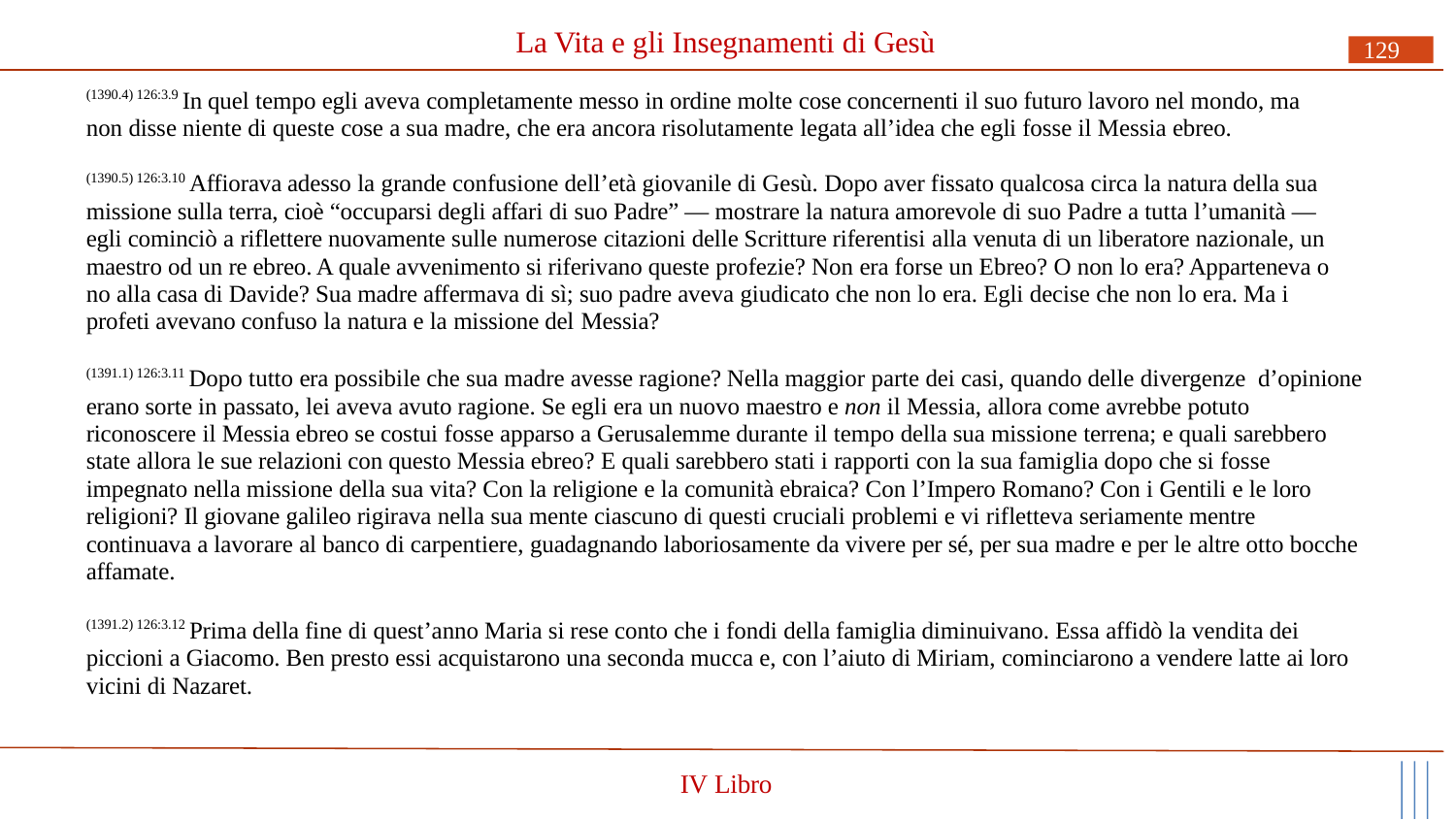

# La Vita e gli Insegnamenti di Gesù
129

(1390.4) 126:3.9 In quel tempo egli aveva completamente messo in ordine molte cose concernenti il suo futuro lavoro nel mondo, ma  non disse niente di queste cose a sua madre, che era ancora risolutamente legata all’idea che egli fosse il Messia ebreo.

(1390.5) 126:3.10 Affiorava adesso la grande confusione dell’età giovanile di Gesù. Dopo aver fissato qualcosa circa la natura della sua  missione sulla terra, cioè “occuparsi degli affari di suo Padre” — mostrare la natura amorevole di suo Padre a tutta l’umanità —  egli cominciò a riflettere nuovamente sulle numerose citazioni delle Scritture riferentisi alla venuta di un liberatore nazionale, un  maestro od un re ebreo. A quale avvenimento si riferivano queste profezie? Non era forse un Ebreo? O non lo era? Apparteneva o  no alla casa di Davide? Sua madre affermava di sì; suo padre aveva giudicato che non lo era. Egli decise che non lo era. Ma i  profeti avevano confuso la natura e la missione del Messia?

(1391.1) 126:3.11 Dopo tutto era possibile che sua madre avesse ragione? Nella maggior parte dei casi, quando delle divergenze  d’opinione erano sorte in passato, lei aveva avuto ragione. Se egli era un nuovo maestro e non il Messia, allora come avrebbe potuto  riconoscere il Messia ebreo se costui fosse apparso a Gerusalemme durante il tempo della sua missione terrena; e quali sarebbero  state allora le sue relazioni con questo Messia ebreo? E quali sarebbero stati i rapporti con la sua famiglia dopo che si fosse  impegnato nella missione della sua vita? Con la religione e la comunità ebraica? Con l’Impero Romano? Con i Gentili e le loro  religioni? Il giovane galileo rigirava nella sua mente ciascuno di questi cruciali problemi e vi rifletteva seriamente mentre  continuava a lavorare al banco di carpentiere, guadagnando laboriosamente da vivere per sé, per sua madre e per le altre otto bocche  affamate.

(1391.2) 126:3.12 Prima della fine di quest’anno Maria si rese conto che i fondi della famiglia diminuivano. Essa affidò la vendita dei  piccioni a Giacomo. Ben presto essi acquistarono una seconda mucca e, con l’aiuto di Miriam, cominciarono a vendere latte ai loro  vicini di Nazaret.

IV Libro